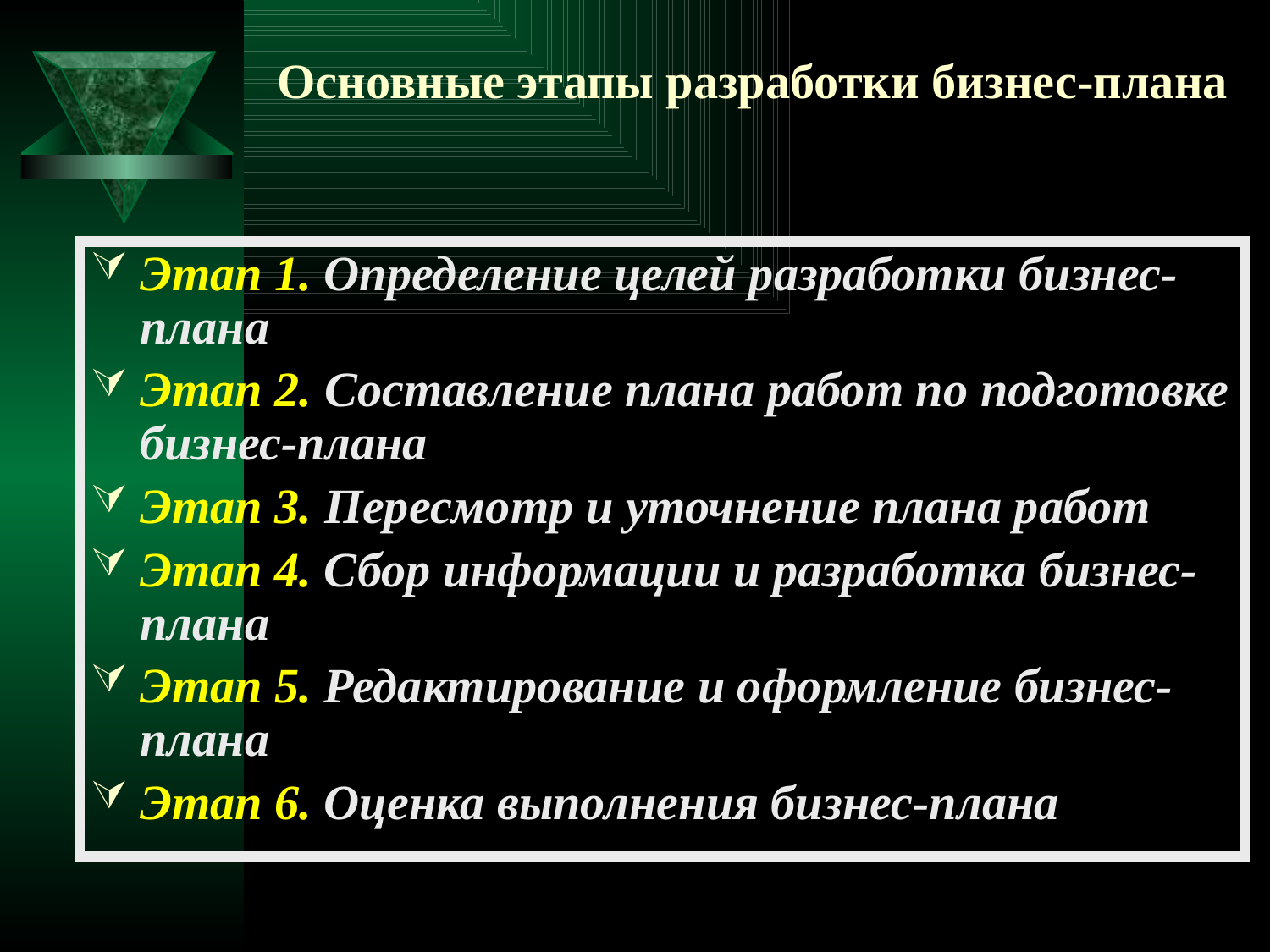

# Основные этапы разработки бизнес-плана
Этап 1. Определение целей разработки бизнес-плана
Этап 2. Составление плана работ по подготовке бизнес-плана
Этап 3. Пересмотр и уточнение плана работ
Этап 4. Сбор информации и разработка бизнес-плана
Этап 5. Редактирование и оформление бизнес-плана
Этап 6. Оценка выполнения бизнес-плана